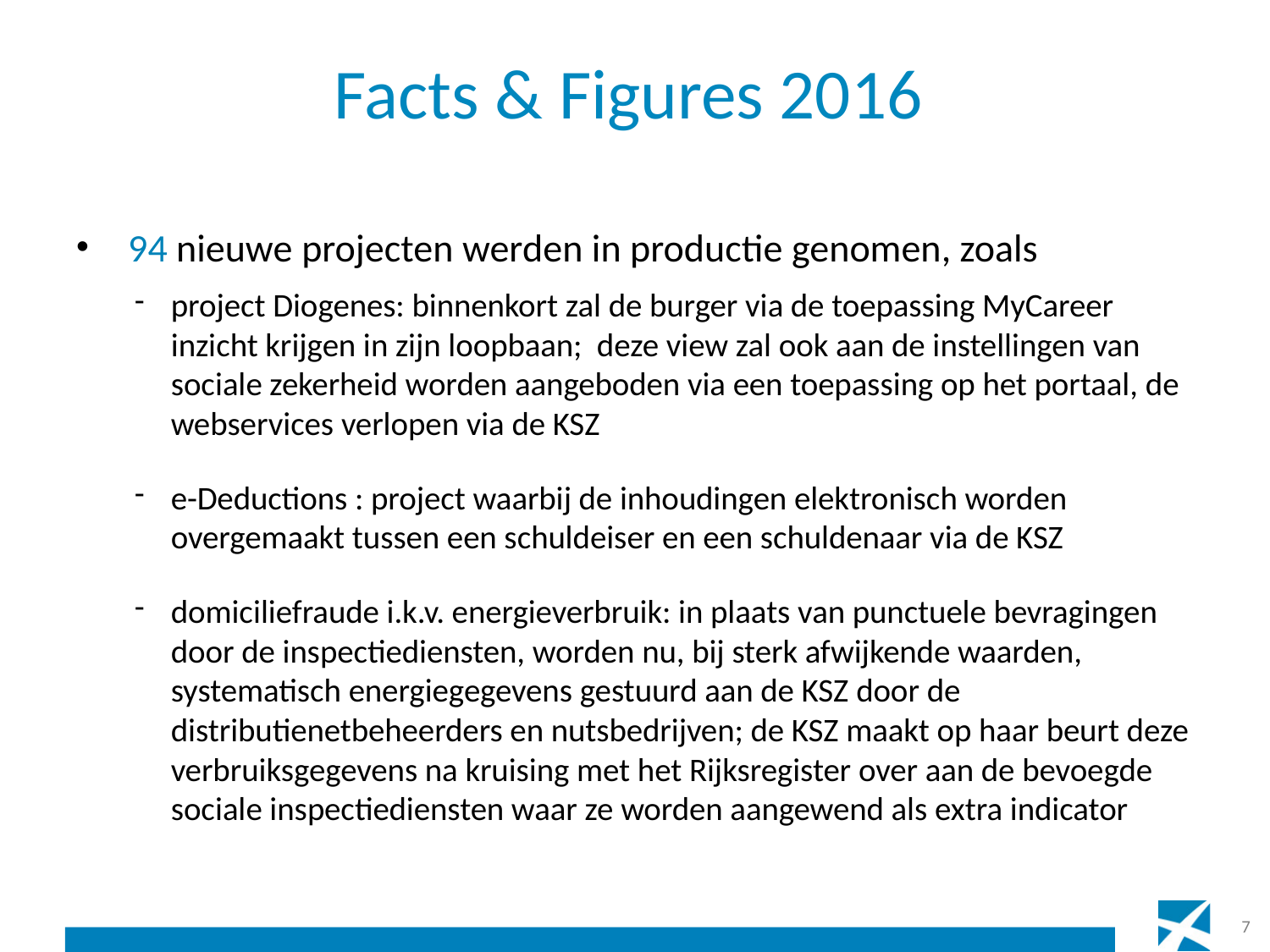

# Facts & Figures 2016
 94 nieuwe projecten werden in productie genomen, zoals

project Diogenes: binnenkort zal de burger via de toepassing MyCareer inzicht krijgen in zijn loopbaan;  deze view zal ook aan de instellingen van sociale zekerheid worden aangeboden via een toepassing op het portaal, de webservices verlopen via de KSZ

e-Deductions : project waarbij de inhoudingen elektronisch worden overgemaakt tussen een schuldeiser en een schuldenaar via de KSZ

domiciliefraude i.k.v. energieverbruik: in plaats van punctuele bevragingen door de inspectiediensten, worden nu, bij sterk afwijkende waarden, systematisch energiegegevens gestuurd aan de KSZ door de distributienetbeheerders en nutsbedrijven; de KSZ maakt op haar beurt deze verbruiksgegevens na kruising met het Rijksregister over aan de bevoegde sociale inspectiediensten waar ze worden aangewend als extra indicator
7